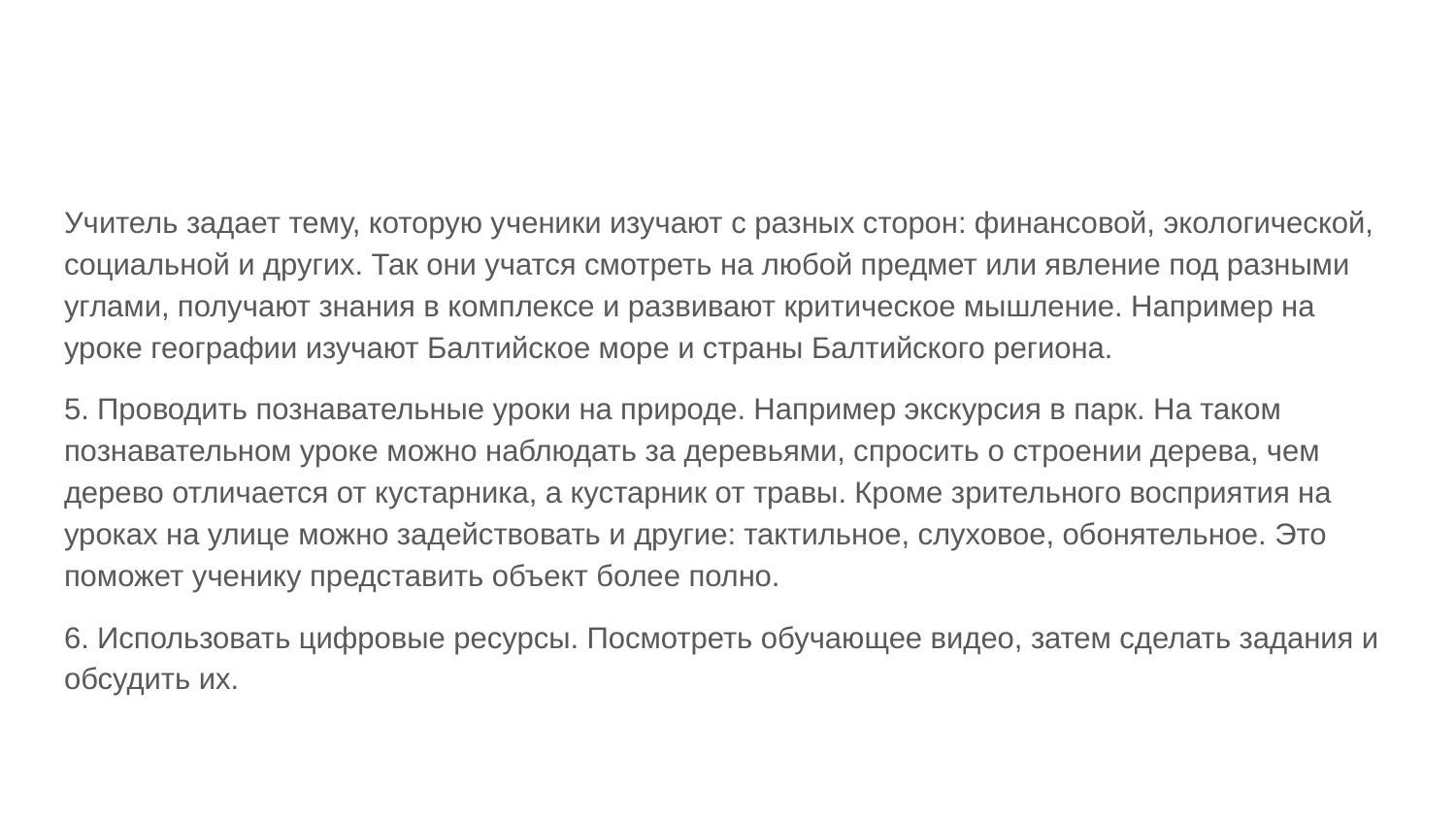

#
Учитель задает тему, которую ученики изучают с разных сторон: финансовой, экологической, социальной и других. Так они учатся смотреть на любой предмет или явление под разными углами, получают знания в комплексе и развивают критическое мышление. Например на уроке географии изучают Балтийское море и страны Балтийского региона.
5. Проводить познавательные уроки на природе. Например экскурсия в парк. На таком познавательном уроке можно наблюдать за деревьями, спросить о строении дерева, чем дерево отличается от кустарника, а кустарник от травы. Кроме зрительного восприятия на уроках на улице можно задействовать и другие: тактильное, слуховое, обонятельное. Это поможет ученику представить объект более полно.
6. Использовать цифровые ресурсы. Посмотреть обучающее видео, затем сделать задания и обсудить их.